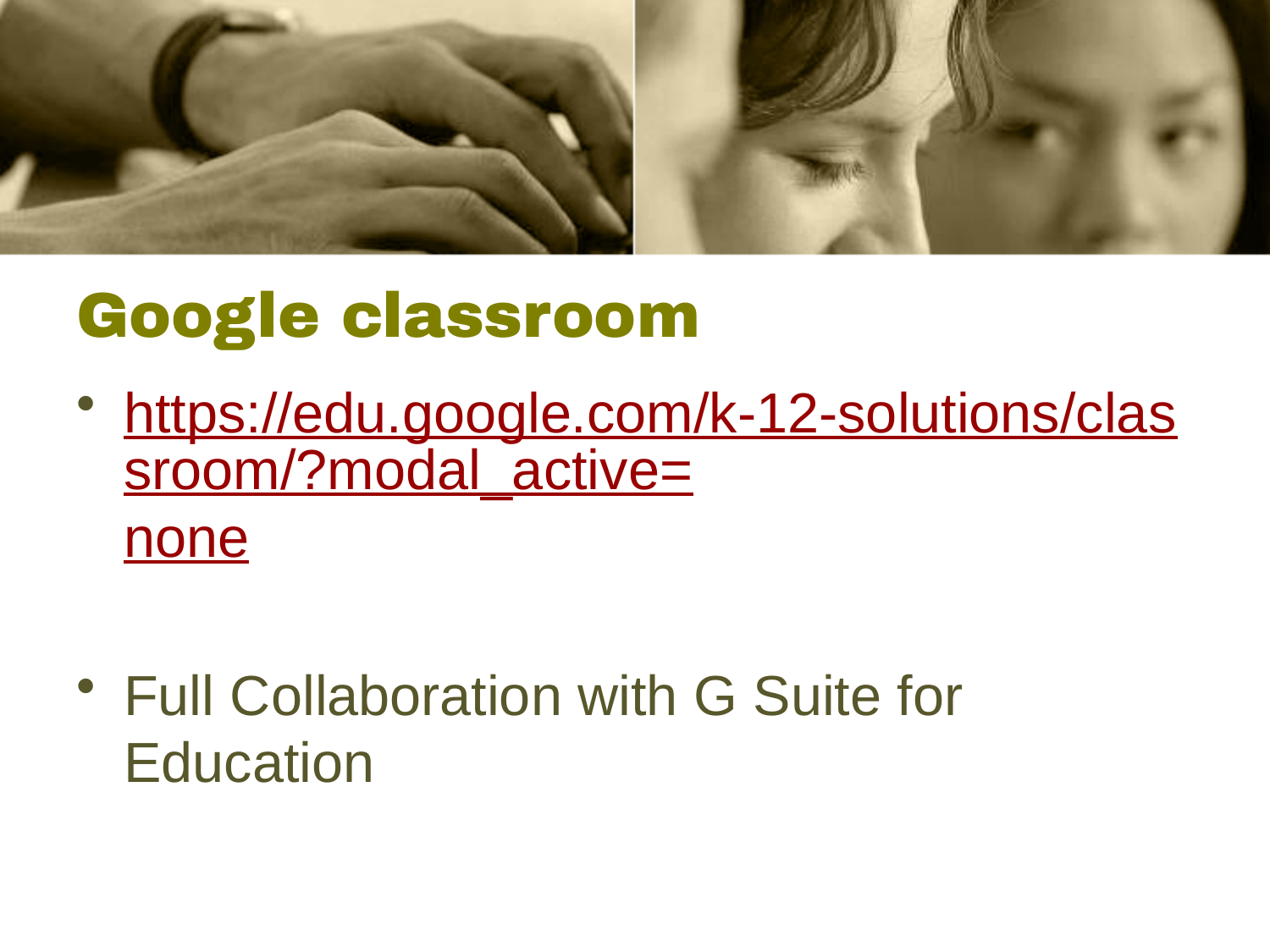

# Google classroom
https://edu.google.com/k-12-solutions/classroom/?modal_active=none

Full Collaboration with G Suite for Education